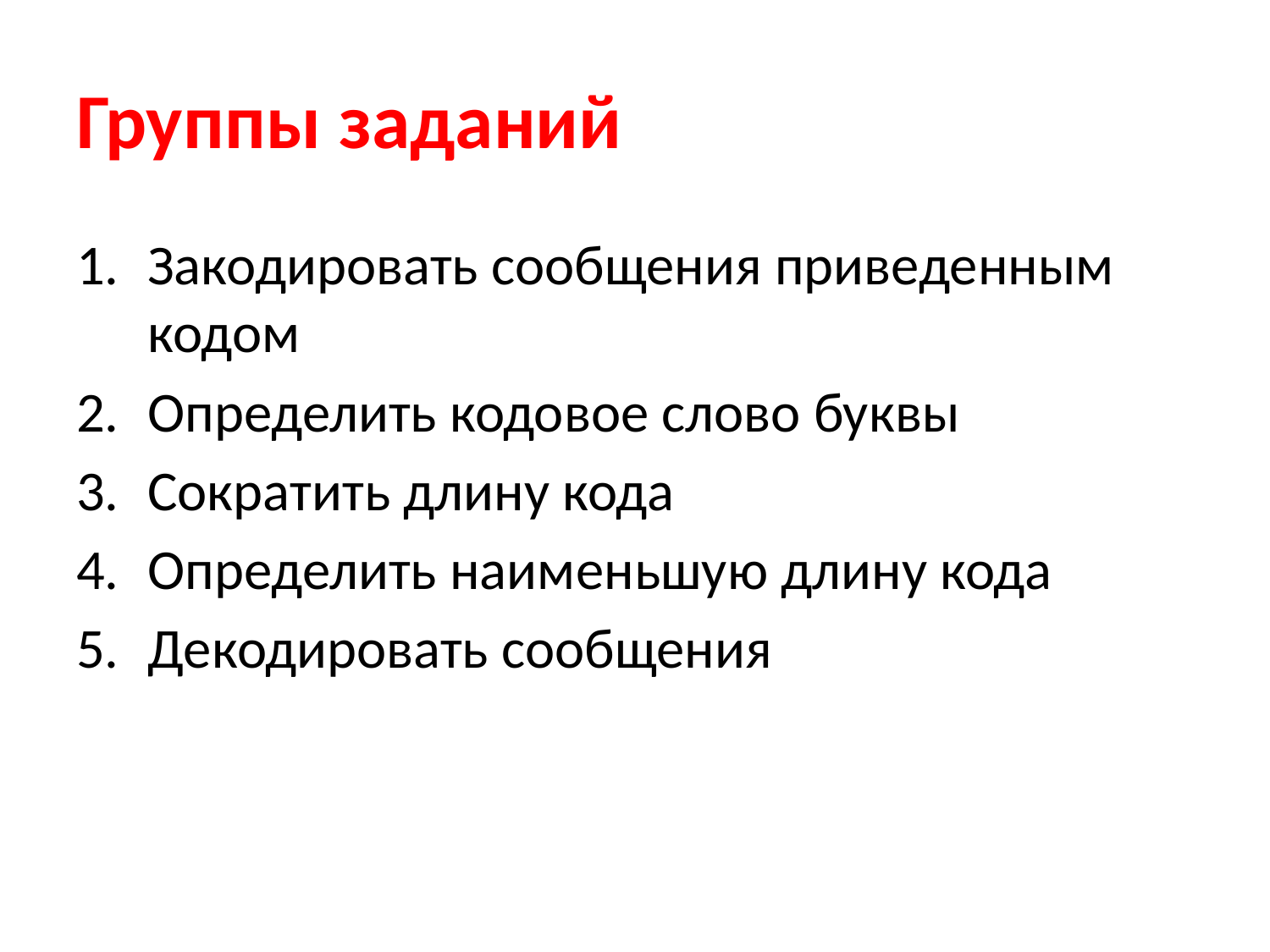

# Группы заданий
Закодировать сообщения приведенным кодом
Определить кодовое слово буквы
Сократить длину кода
Определить наименьшую длину кода
Декодировать сообщения